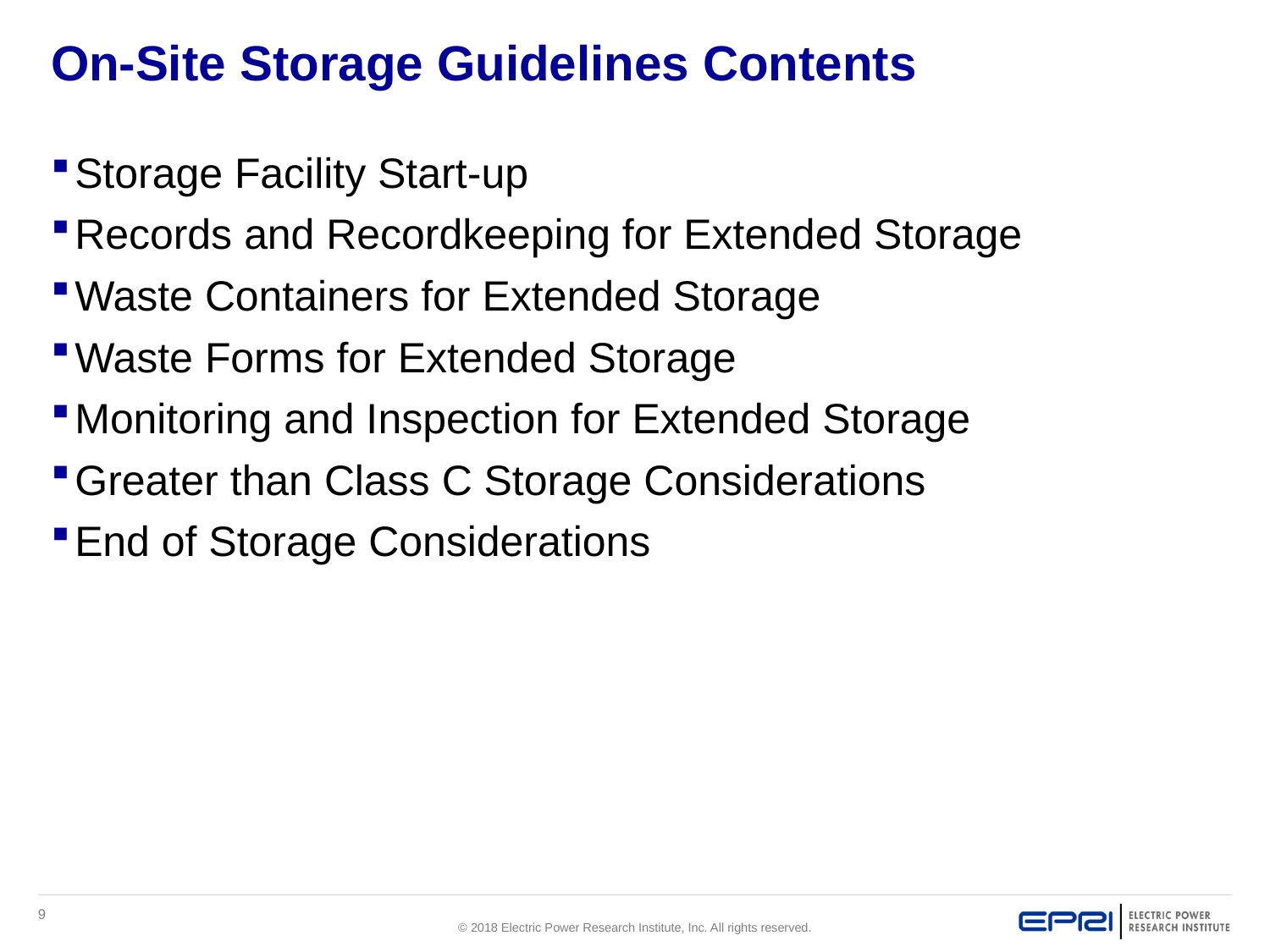

# On-Site Storage Guidelines Contents
Storage Facility Start-up
Records and Recordkeeping for Extended Storage
Waste Containers for Extended Storage
Waste Forms for Extended Storage
Monitoring and Inspection for Extended Storage
Greater than Class C Storage Considerations
End of Storage Considerations